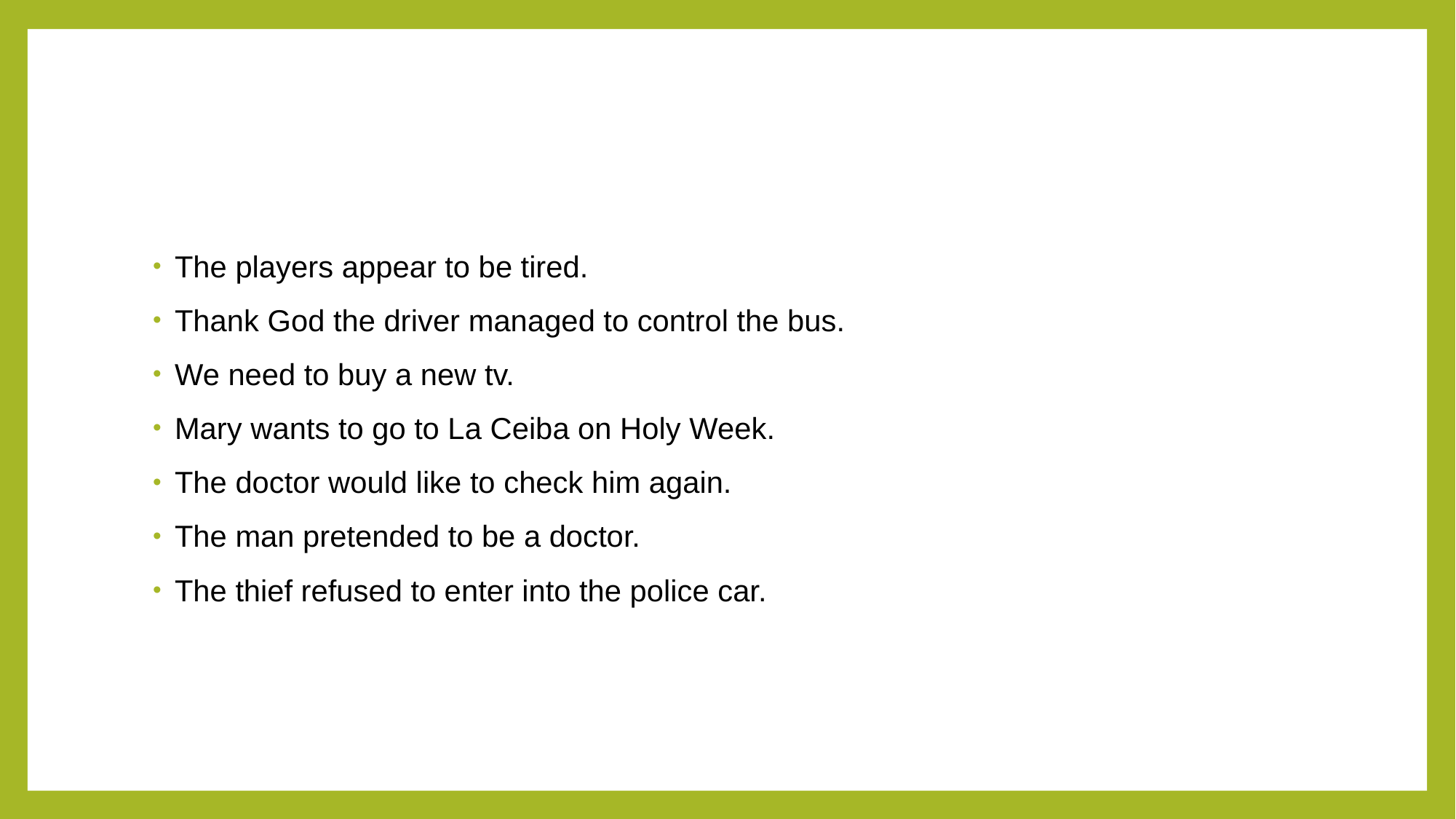

#
The players appear to be tired.
Thank God the driver managed to control the bus.
We need to buy a new tv.
Mary wants to go to La Ceiba on Holy Week.
The doctor would like to check him again.
The man pretended to be a doctor.
The thief refused to enter into the police car.